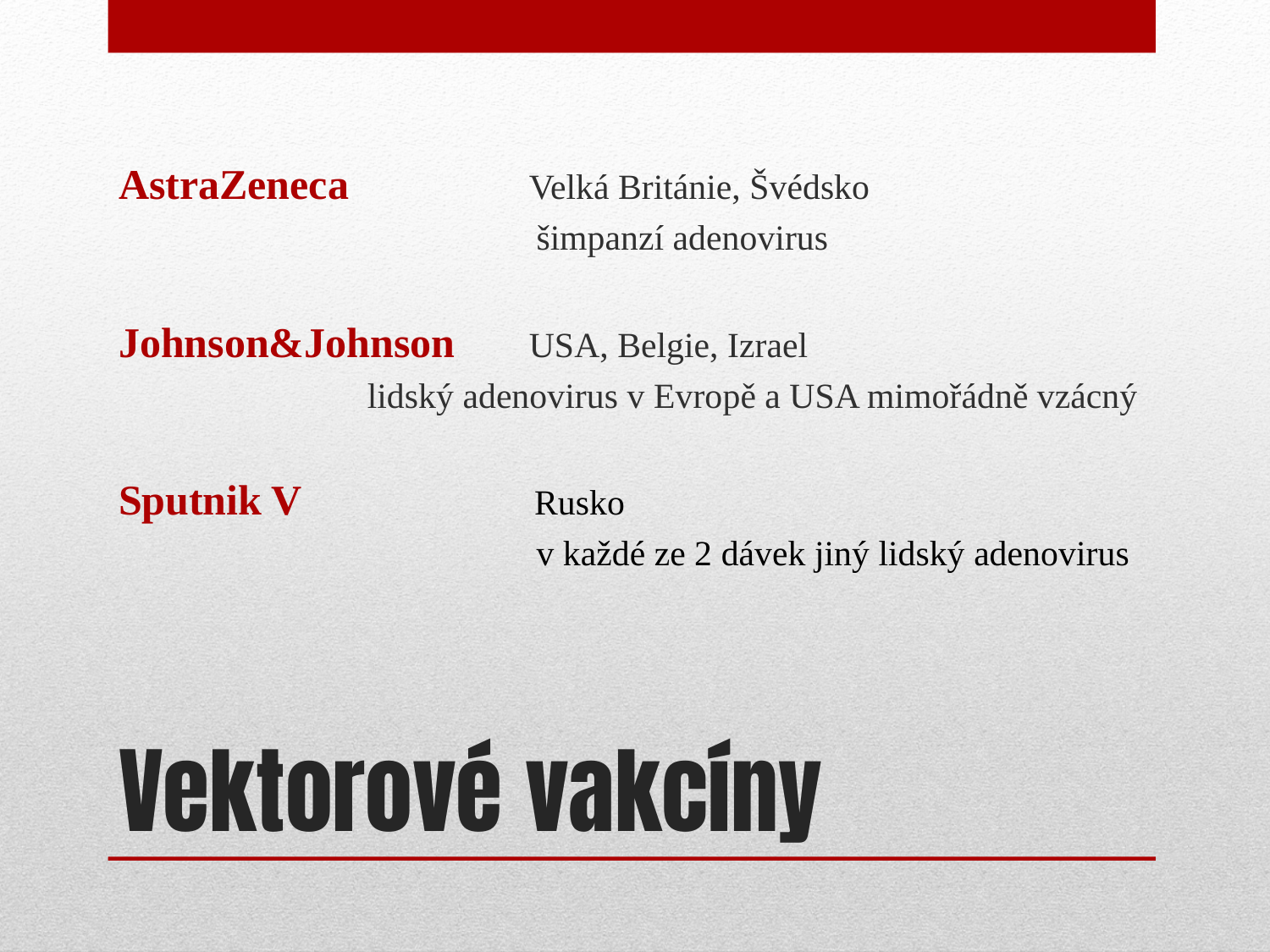

AstraZeneca                 Velká Británie, Švédsko
                                               šimpanzí adenovirus

Johnson&Johnson       USA, Belgie, Izrael
                            lidský adenovirus v Evropě a USA mimořádně vzácný

Sputnik V                      Rusko
                                               v každé ze 2 dávek jiný lidský adenovirus
# Vektorové vakcíny